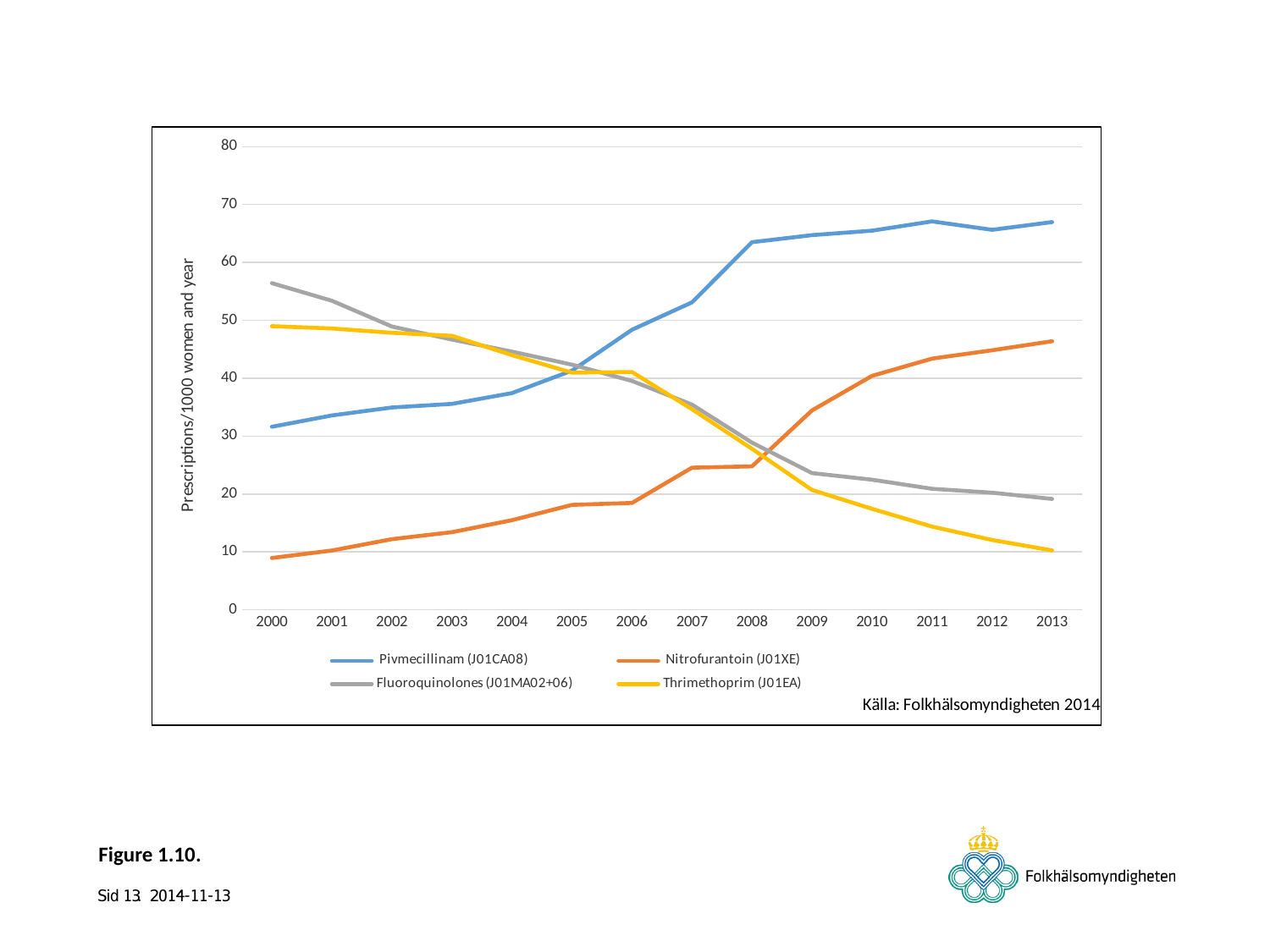

### Chart

| Category |  Pivmecillinam (J01CA08) |  Nitrofurantoin (J01XE) | Fluoroquinolones (J01MA02+06) | Thrimethoprim (J01EA) |
|---|---|---|---|---|
| 2000 | 31.6081028037929 | 8.94864144358587 | 56.4210413719058 | 48.9899159111105 |
| 2001 | 33.5731532783502 | 10.2450269194329 | 53.3843438582236 | 48.5914278839165 |
| 2002 | 34.9447249260871 | 12.1965518765532 | 48.9270963274367 | 47.8512459605732 |
| 2003 | 35.5618450100464 | 13.4117209147422 | 46.6759355512538 | 47.326716549673 |
| 2004 | 37.4333247020294 | 15.4844982696218 | 44.5988319375325 | 43.9964706201699 |
| 2005 | 41.3134782413251 | 18.1251419942 | 42.3388737900879 | 40.9681361977993 |
| 2006 | 48.3810808833886 | 18.4573282529964 | 39.5334117992699 | 41.0776431927777 |
| 2007 | 53.1107557037141 | 24.5541877200582 | 35.4413455384297 | 34.6493233186391 |
| 2008 | 63.5052875283831 | 24.7777990635261 | 28.8839684159097 | 27.8040384509717 |
| 2009 | 64.7183572556023 | 34.4475972609959 | 23.6136134695217 | 20.6970541517051 |
| 2010 | 65.479969587948 | 40.4135412012761 | 22.4775139221648 | 17.4442554577528 |
| 2011 | 67.0975033680975 | 43.3973647924801 | 20.903043920796 | 14.3795557704342 |
| 2012 | 65.6339046454635 | 44.8340486722954 | 20.2301295814192 | 12.0631017556973 |
| 2013 | 66.9720509827117 | 46.3906538282912 | 19.1536666586674 | 10.2595013812876 |
# Figure 1.10.
13
2014-11-13